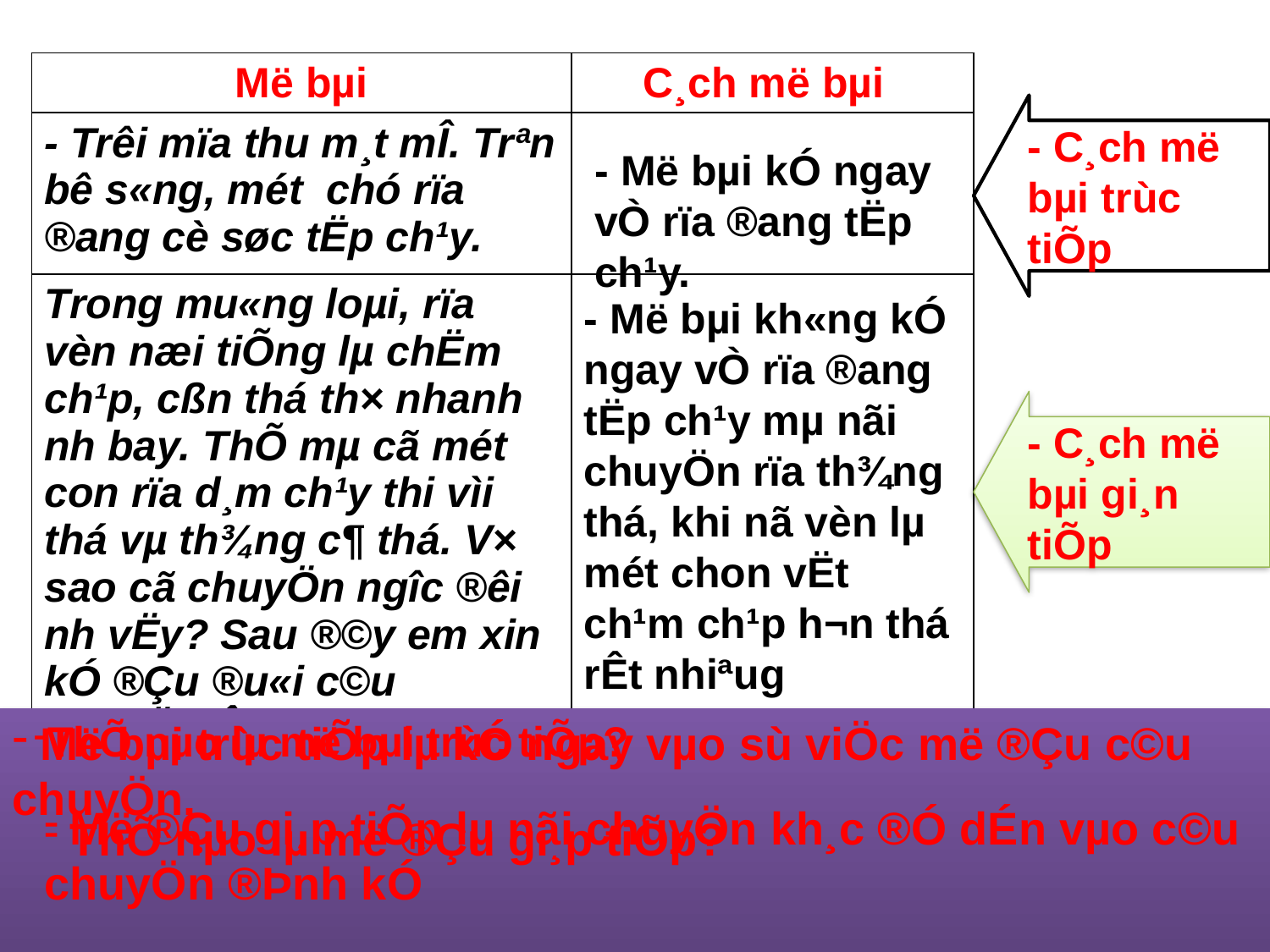

| Më bµi | C¸ch më bµi |
| --- | --- |
| - Trêi mïa thu m¸t mÎ. Trªn bê s«ng, mét chó rïa ®ang cè søc tËp ch¹y. |  |
| Trong mu«ng loµi, rïa vèn næi tiÕng lµ chËm ch¹p, cßn thá th× nhanh nh­ bay. ThÕ mµ cã mét con rïa d¸m ch¹y thi vìi thá vµ th¾ng c¶ thá. V× sao cã chuyÖn ng­îc ®êi nh­ vËy? Sau ®©y em xin kÓ ®Çu ®u«i c©u chuyÖn Êy. |  |
- C¸ch më bµi trùc tiÕp
- Më bµi kÓ ngay vÒ rïa ®ang tËp ch¹y.
#
- Më bµi kh«ng kÓ ngay vÒ rïa ®ang tËp ch¹y mµ nãi chuyÖn rïa th¾ng thá, khi nã vèn lµ mét chon vËt ch¹m ch¹p h¬n thá rÊt nhiªug
- C¸ch më bµi gi¸n tiÕp

 Më bµi trùc tiÕp lµ kÓ ngay vµo sù viÖc më ®Çu c©u chuyÖn.
ThÕ nµo lµ më bµi trùc tiÕp?
 Më ®Çu gi¸p tiÕp lµ nãi chuyÖn kh¸c ®Ó dÉn vµo c©u chuyÖn ®Þnh kÓ
 ThÕ nµo lµ më ®Çu gi¸p tiÕp?